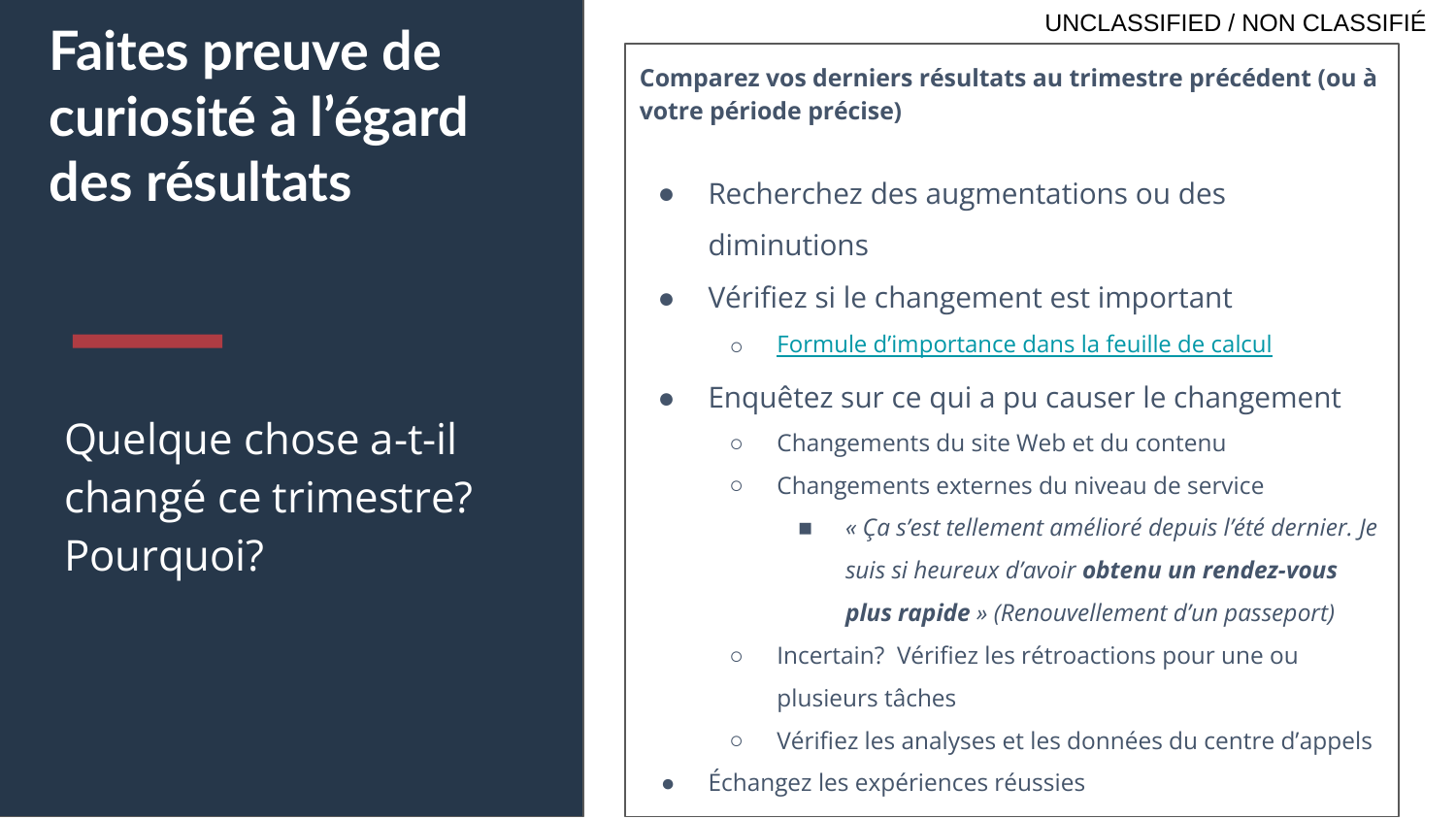

# Faites preuve de curiosité à l’égard des résultats
Comparez vos derniers résultats au trimestre précédent (ou à votre période précise)

Recherchez des augmentations ou des diminutions
Vérifiez si le changement est important
Formule d’importance dans la feuille de calcul
Enquêtez sur ce qui a pu causer le changement
Changements du site Web et du contenu
Changements externes du niveau de service
« Ça s’est tellement amélioré depuis l’été dernier. Je suis si heureux d’avoir obtenu un rendez-vous plus rapide » (Renouvellement d’un passeport)
Incertain?  Vérifiez les rétroactions pour une ou plusieurs tâches
Vérifiez les analyses et les données du centre d’appels
Échangez les expériences réussies

Quelque chose a-t-il changé ce trimestre? Pourquoi?